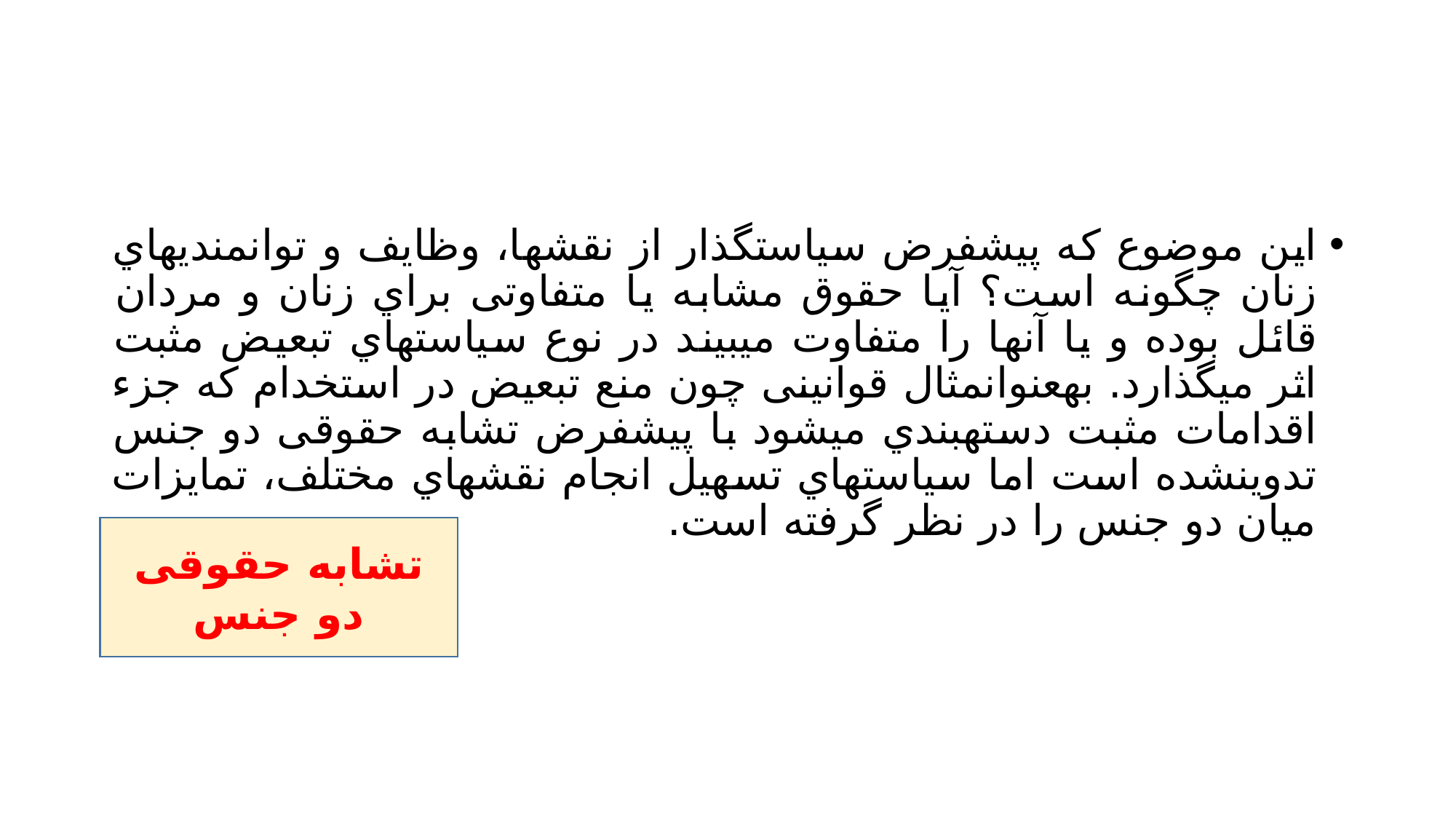

#
این موضوع که پیشفرض سیاستگذار از نقشها، وظایف و توانمنديهاي زنان چگونه است؟ آیا حقوق مشابه یا متفاوتی براي زنان و مردان قائل بوده و یا آنها را متفاوت میبیند در نوع سیاستهاي تبعیض مثبت اثر میگذارد. بهعنوانمثال قوانینی چون منع تبعیض در استخدام که جزء اقدامات مثبت دستهبندي میشود با پیشفرض تشابه حقوقی دو جنس تدوینشده است اما سیاستهاي تسهیل انجام نقشهاي مختلف، تمایزات میان دو جنس را در نظر گرفته است.

تشابه حقوقی دو جنس